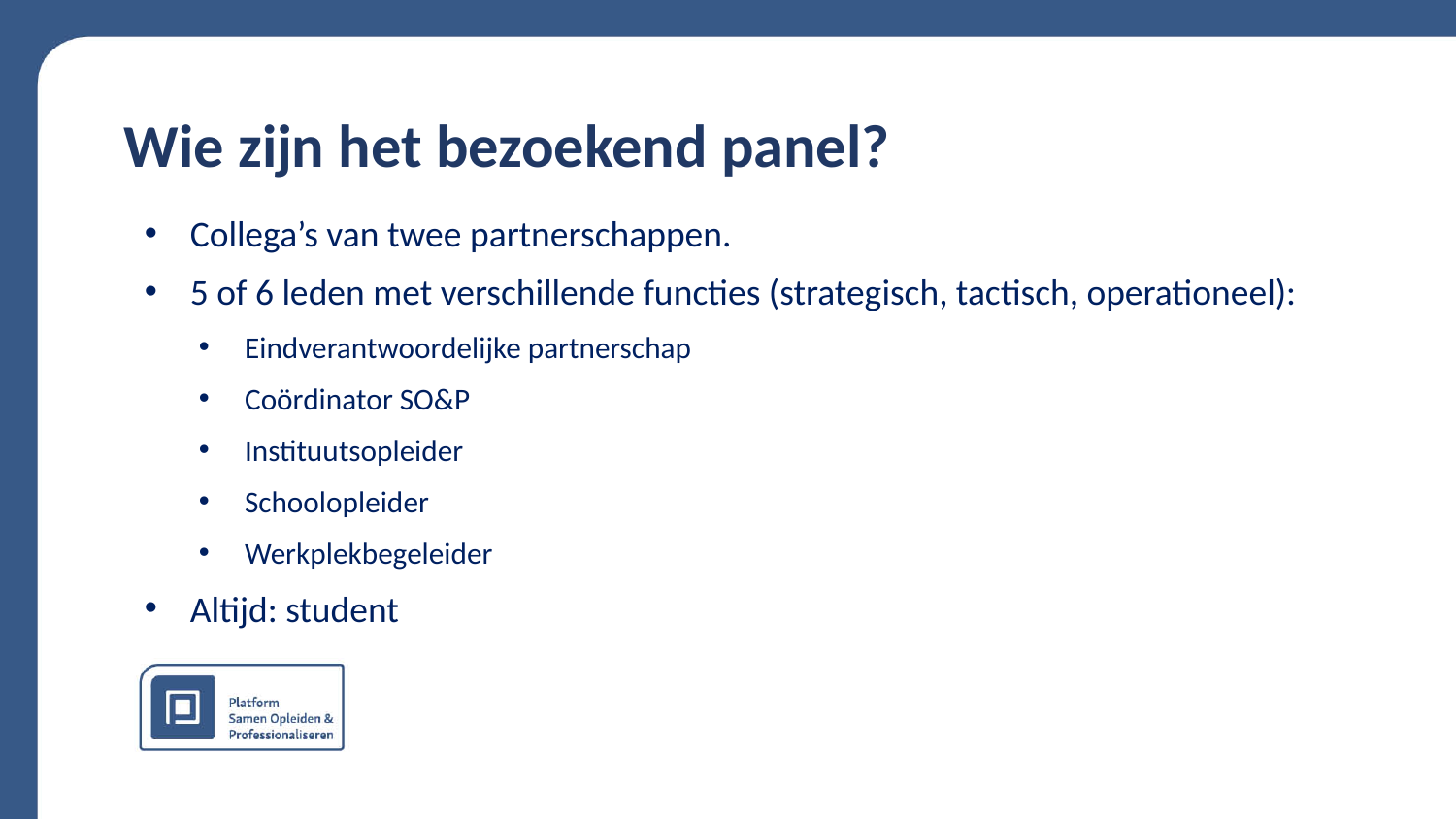

Wie zijn het bezoekend panel?
Collega’s van twee partnerschappen.
5 of 6 leden met verschillende functies (strategisch, tactisch, operationeel):
Eindverantwoordelijke partnerschap
Coördinator SO&P
Instituutsopleider
Schoolopleider
Werkplekbegeleider
Altijd: student